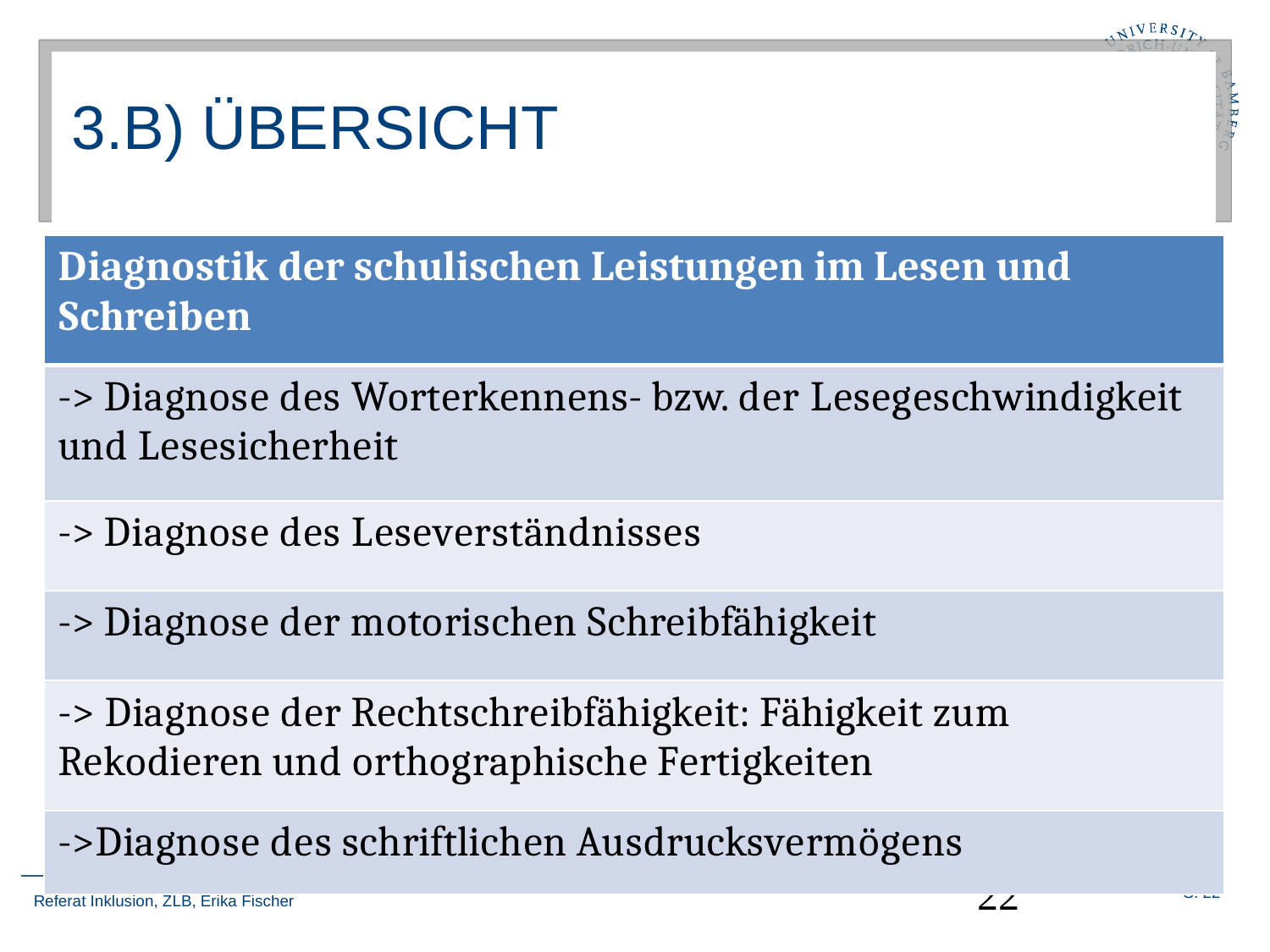

# 3.B) ÜBERSICHT
| Diagnostik der schulischen Leistungen im Lesen und Schreiben |
| --- |
| -> Diagnose des Worterkennens- bzw. der Lesegeschwindigkeit und Lesesicherheit |
| -> Diagnose des Leseverständnisses |
| -> Diagnose der motorischen Schreibfähigkeit |
| -> Diagnose der Rechtschreibfähigkeit: Fähigkeit zum Rekodieren und orthographische Fertigkeiten |
| ->Diagnose des schriftlichen Ausdrucksvermögens |
22